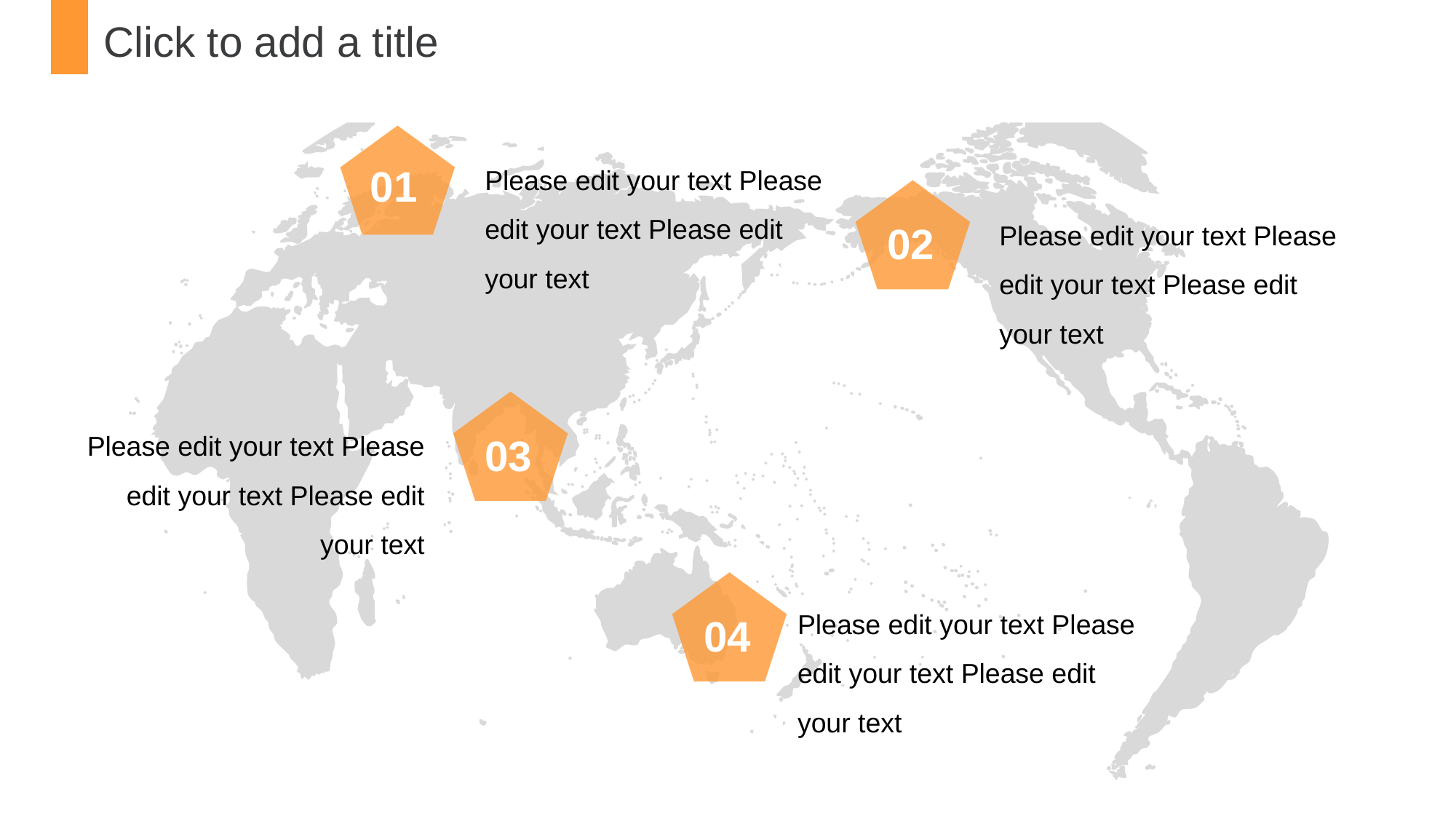

Click to add a title

Please edit your text Please edit your text Please edit your text
01

Please edit your text Please edit your text Please edit your text
02

Please edit your text Please edit your text Please edit your text
03

Please edit your text Please edit your text Please edit your text
04